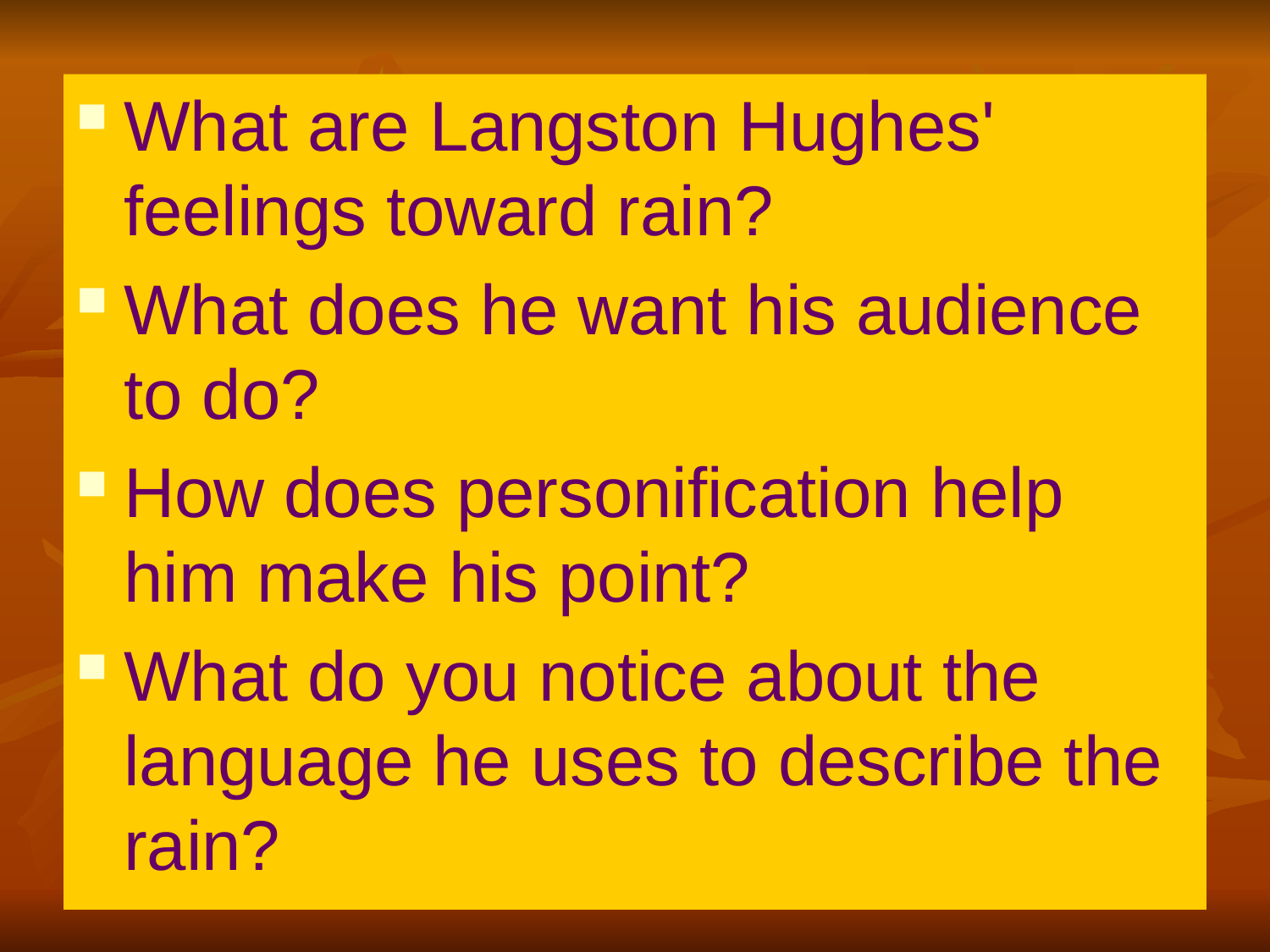

What are Langston Hughes' feelings toward rain?
What does he want his audience to do?
How does personification help him make his point?
What do you notice about the language he uses to describe the rain?